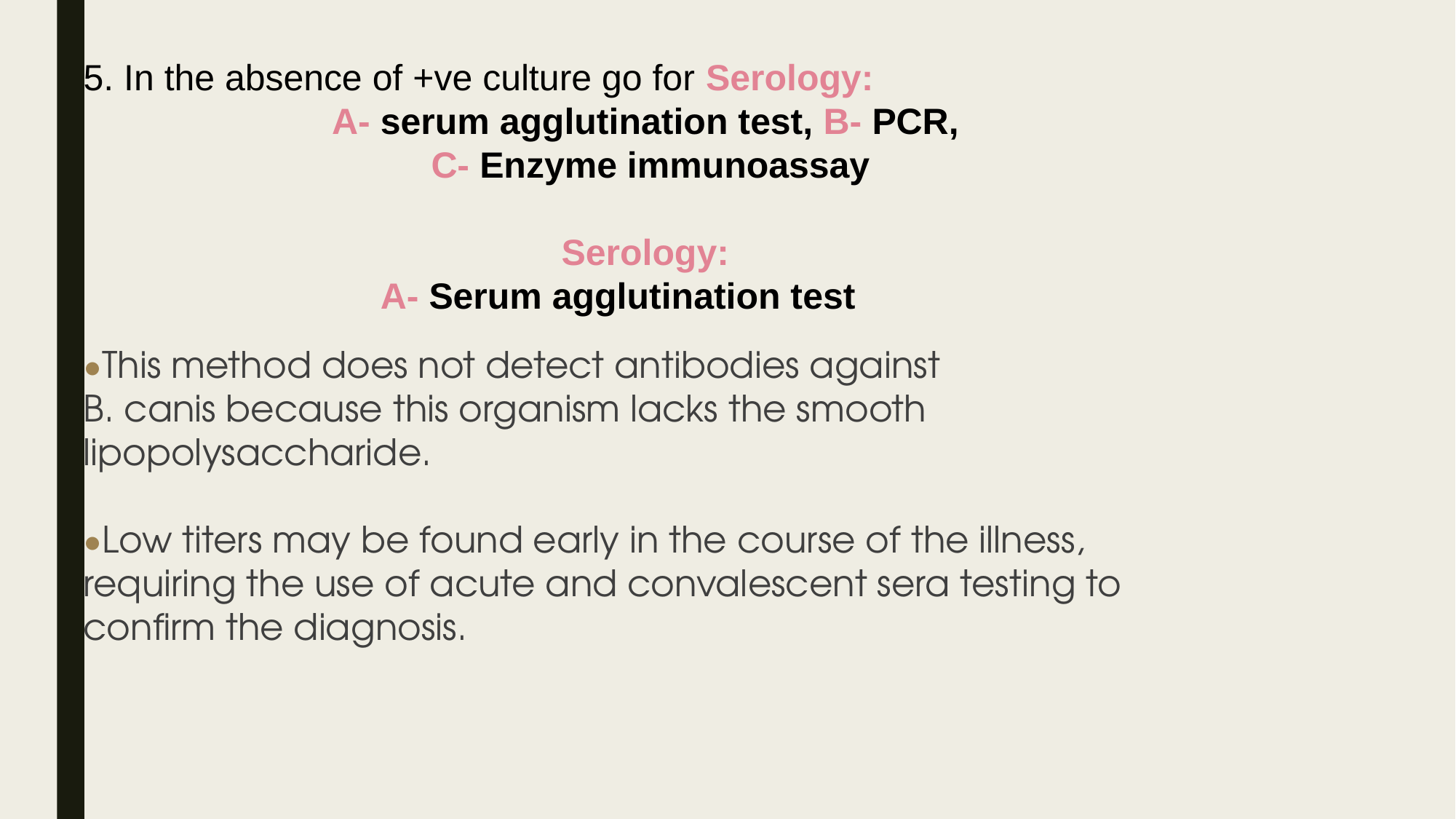

5. In the absence of +ve culture go for Serology:
A- serum agglutination test, B- PCR,
C- Enzyme immunoassay

Serology:
A- Serum agglutination test

•This method does not detect antibodies against B. canis because this organism lacks the smooth lipopolysaccharide.

•Low titers may be found early in the course of the illness, requiring the use of acute and convalescent sera testing to confirm the diagnosis.